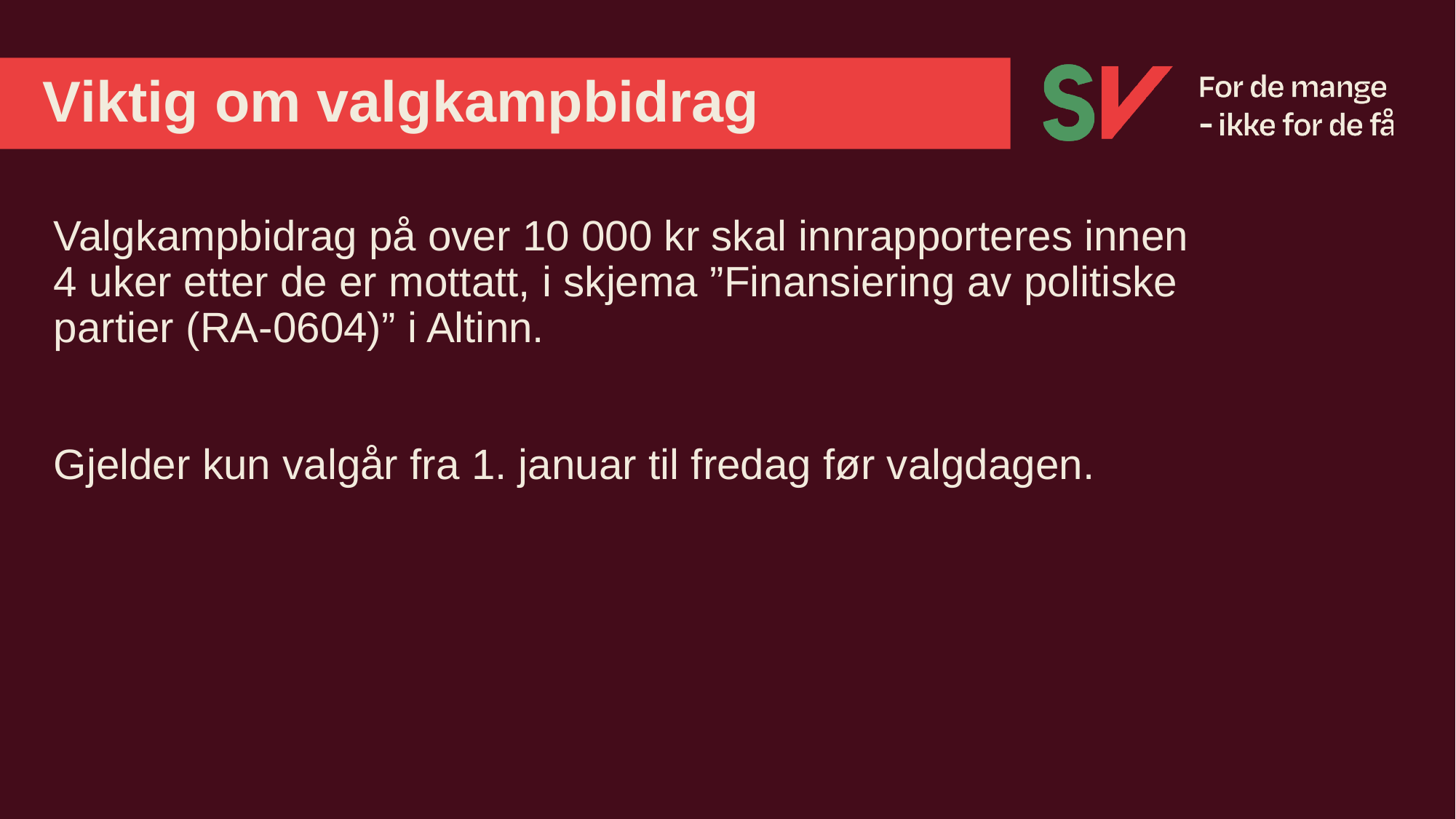

# Viktig om valgkampbidrag
Valgkampbidrag på over 10 000 kr skal innrapporteres innen 4 uker etter de er mottatt, i skjema ”Finansiering av politiske partier (RA-0604)” i Altinn.

Gjelder kun valgår fra 1. januar til fredag før valgdagen.